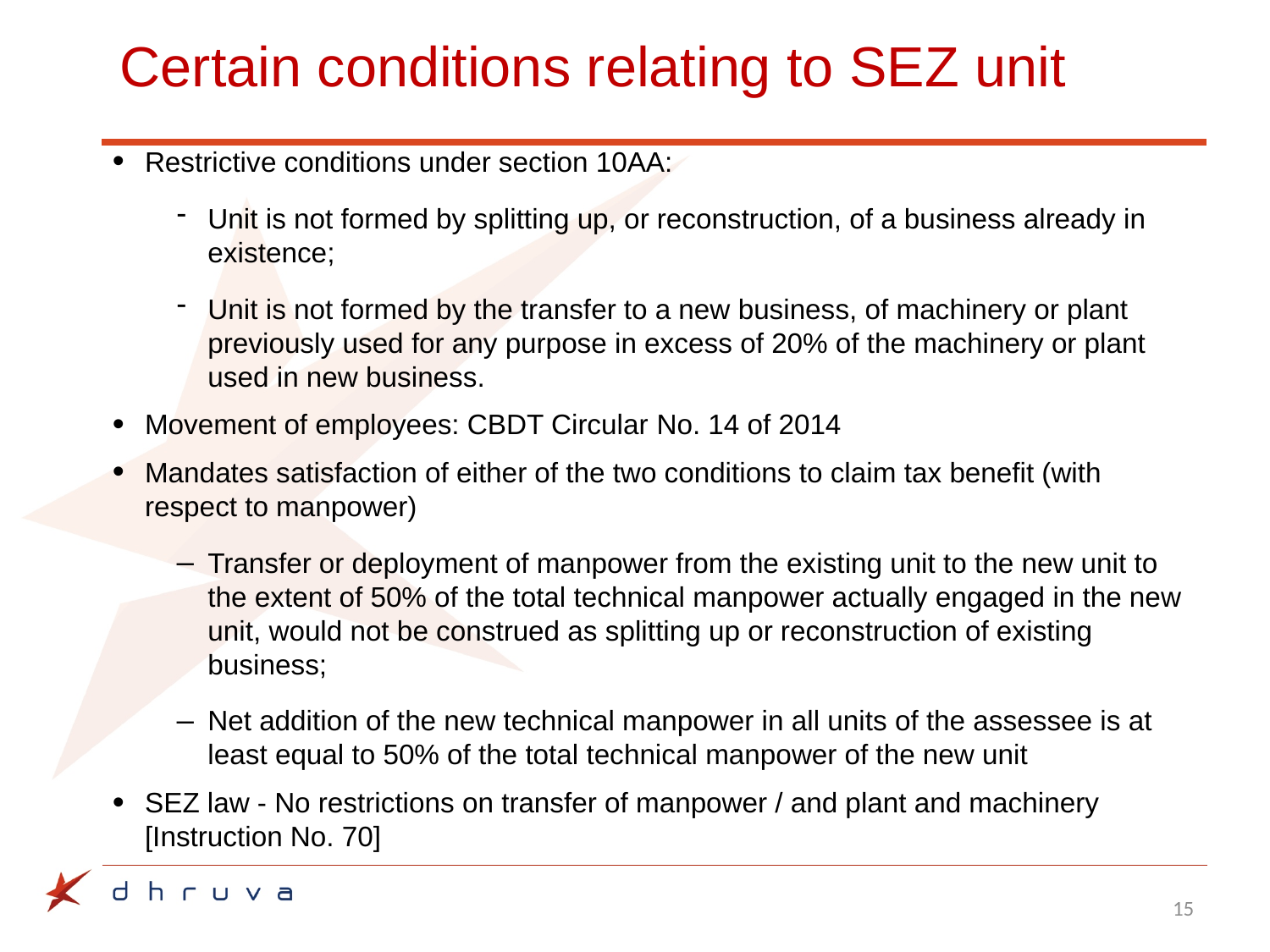

# Certain conditions relating to SEZ unit
Restrictive conditions under section 10AA:
Unit is not formed by splitting up, or reconstruction, of a business already in existence;
Unit is not formed by the transfer to a new business, of machinery or plant previously used for any purpose in excess of 20% of the machinery or plant used in new business.
Movement of employees: CBDT Circular No. 14 of 2014
Mandates satisfaction of either of the two conditions to claim tax benefit (with respect to manpower)
Transfer or deployment of manpower from the existing unit to the new unit to the extent of 50% of the total technical manpower actually engaged in the new unit, would not be construed as splitting up or reconstruction of existing business;
Net addition of the new technical manpower in all units of the assessee is at least equal to 50% of the total technical manpower of the new unit
SEZ law - No restrictions on transfer of manpower / and plant and machinery [Instruction No. 70]

15